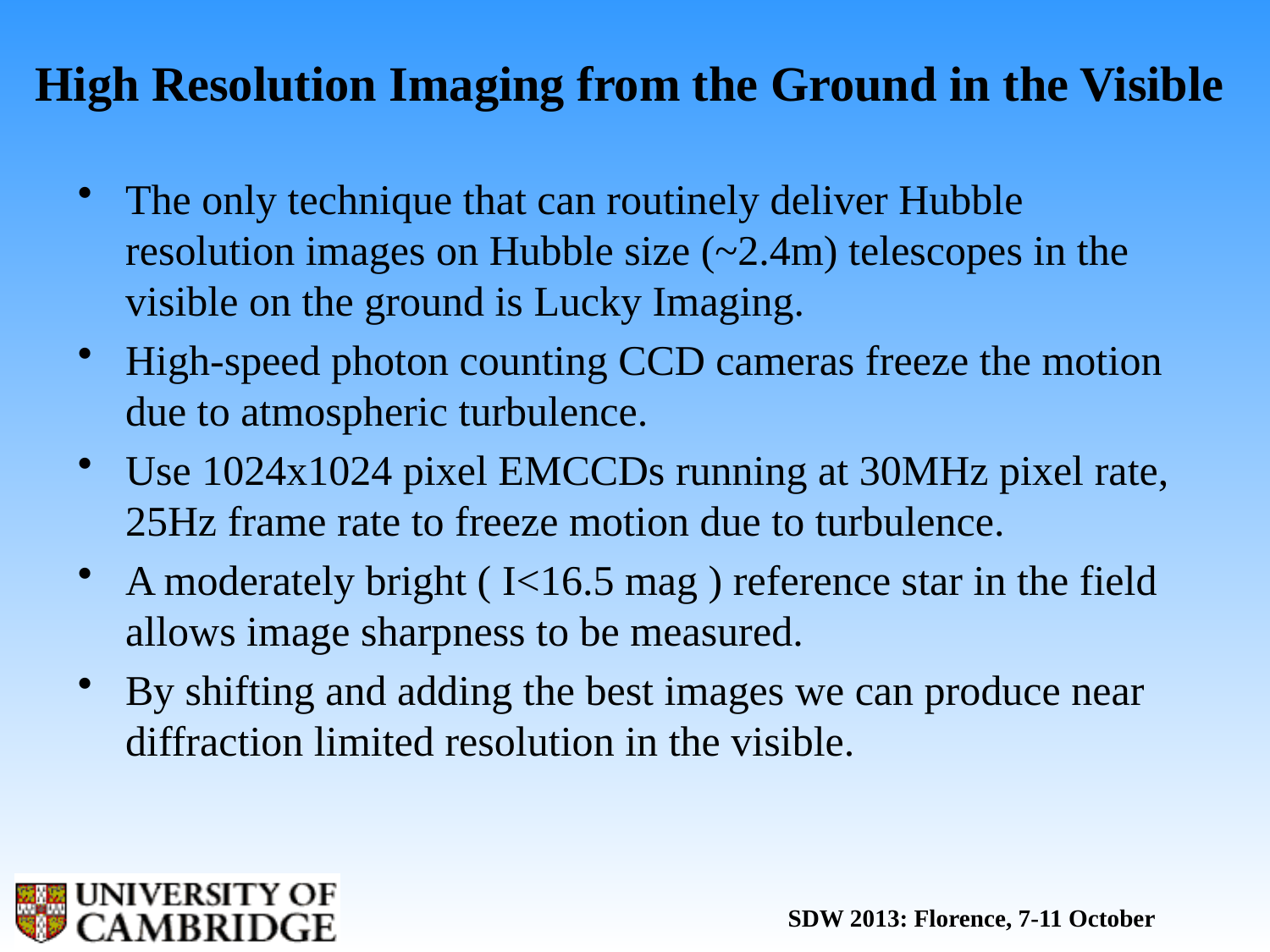

# High Resolution Imaging from the Ground in the Visible
The only technique that can routinely deliver Hubble resolution images on Hubble size (~2.4m) telescopes in the visible on the ground is Lucky Imaging.
High-speed photon counting CCD cameras freeze the motion due to atmospheric turbulence.
Use 1024x1024 pixel EMCCDs running at 30MHz pixel rate, 25Hz frame rate to freeze motion due to turbulence.
A moderately bright ( I<16.5 mag ) reference star in the field allows image sharpness to be measured.
By shifting and adding the best images we can produce near diffraction limited resolution in the visible.
SDW 2013: Florence, 7-11 October